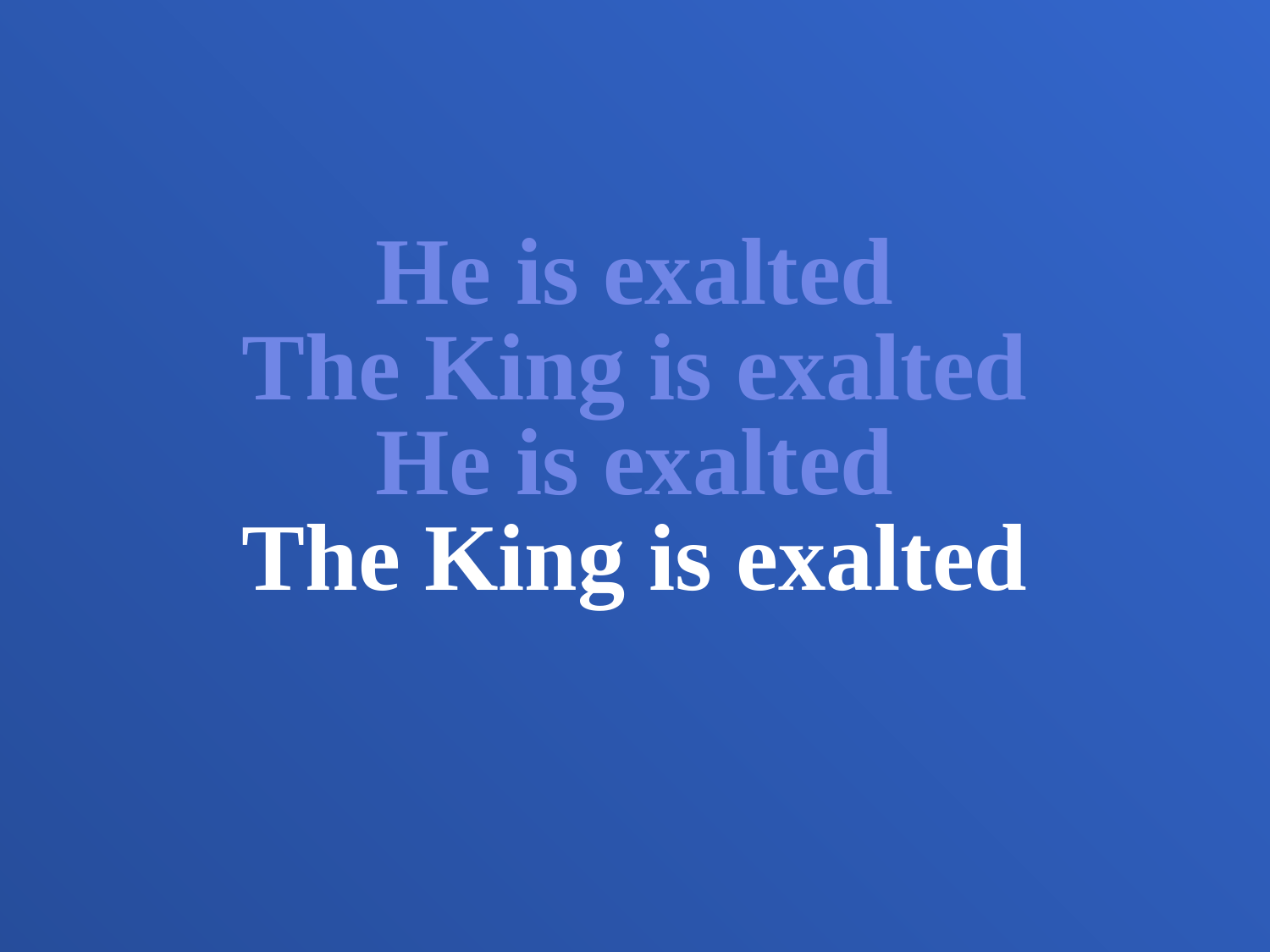

He is exalted
The King is exalted
He is exalted
The King is exalted